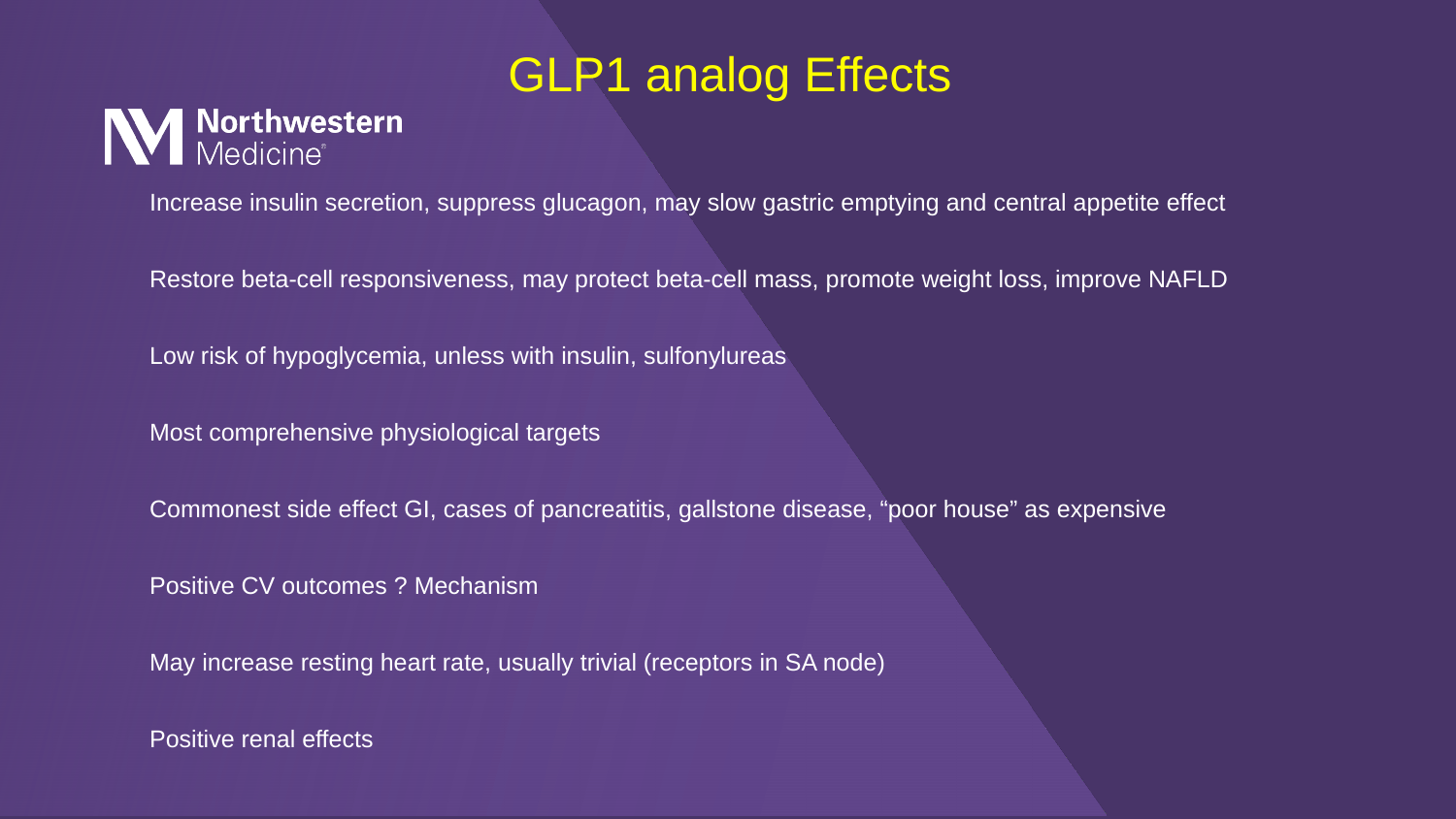

GLP1 analog Effects

	Increase insulin secretion, suppress glucagon, may slow gastric emptying and central appetite effect

	Restore beta-cell responsiveness, may protect beta-cell mass, promote weight loss, improve NAFLD

	Low risk of hypoglycemia, unless with insulin, sulfonylureas

	Most comprehensive physiological targets

	Commonest side effect GI, cases of pancreatitis, gallstone disease, “poor house” as expensive

	Positive CV outcomes ? Mechanism

	May increase resting heart rate, usually trivial (receptors in SA node)

	Positive renal effects

# Perioperative Glucose Management Lake Forest Hospital Fall 2017-